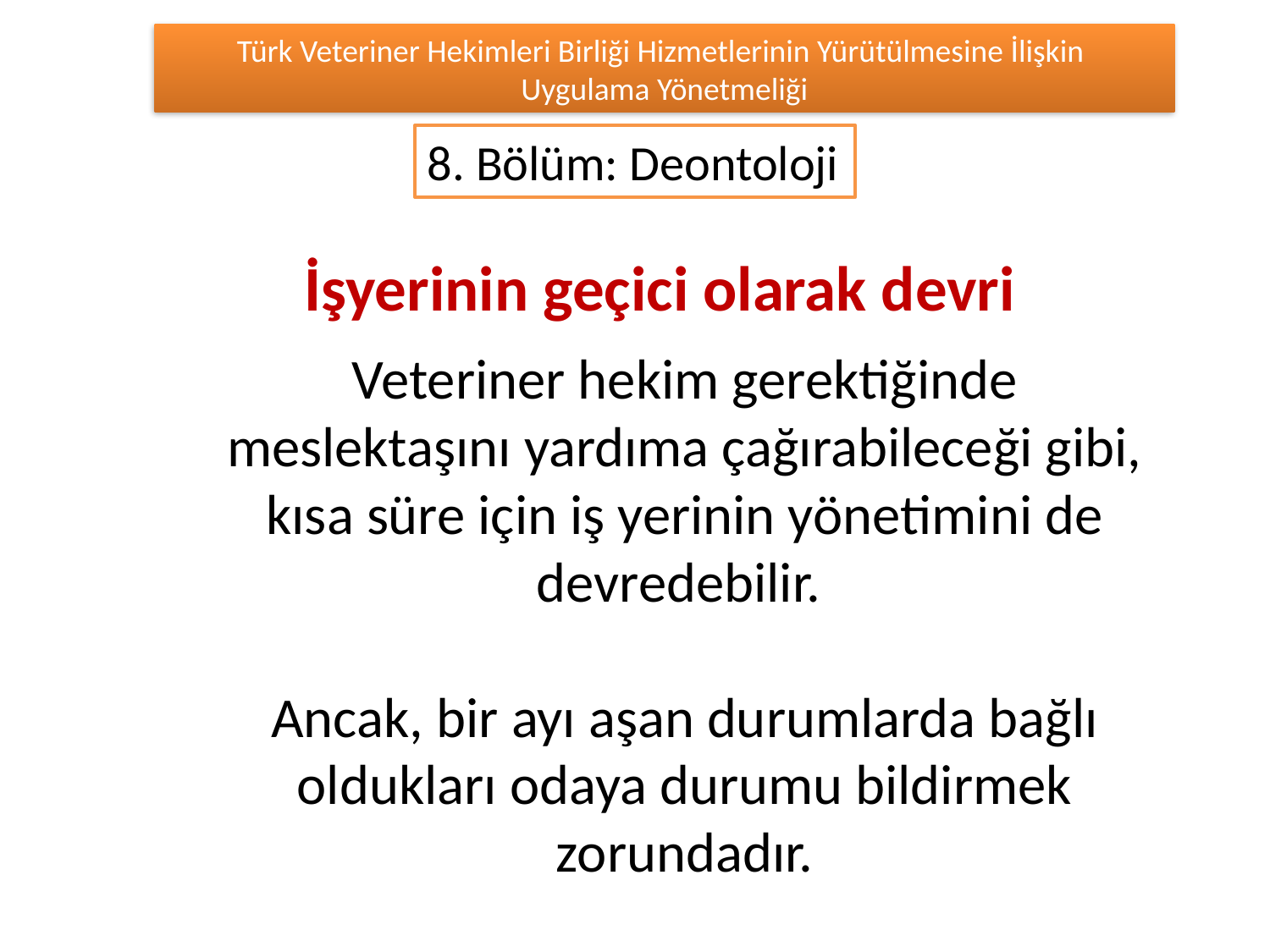

Türk Veteriner Hekimleri Birliği Hizmetlerinin Yürütülmesine İlişkin
Uygulama Yönetmeliği
8. Bölüm: Deontoloji
İşyerinin geçici olarak devri
Veteriner hekim gerektiğinde meslektaşını yardıma çağırabileceği gibi, kısa süre için iş yerinin yönetimini de devredebilir.

Ancak, bir ayı aşan durumlarda bağlı oldukları odaya durumu bildirmek zorundadır.